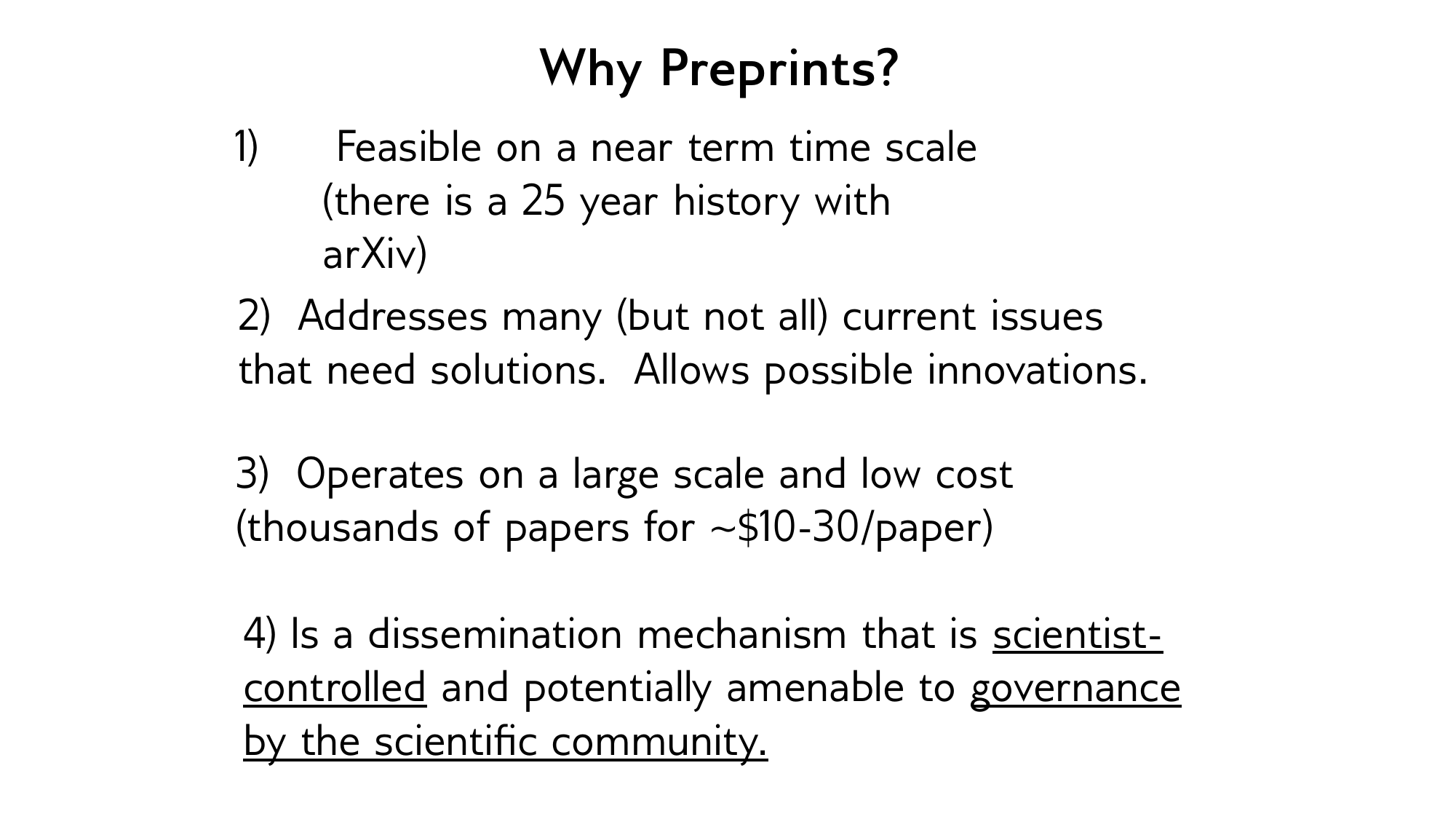

Why Preprints?
 Feasible on a near term time scale (there is a 25 year history with arXiv)
2)  Addresses many (but not all) current issues that need solutions.  Allows possible innovations.
3)  Operates on a large scale and low cost
(thousands of papers for ~$10-30/paper)
4) Is a dissemination mechanism that is scientist-controlled and potentially amenable to governance by the scientific community.